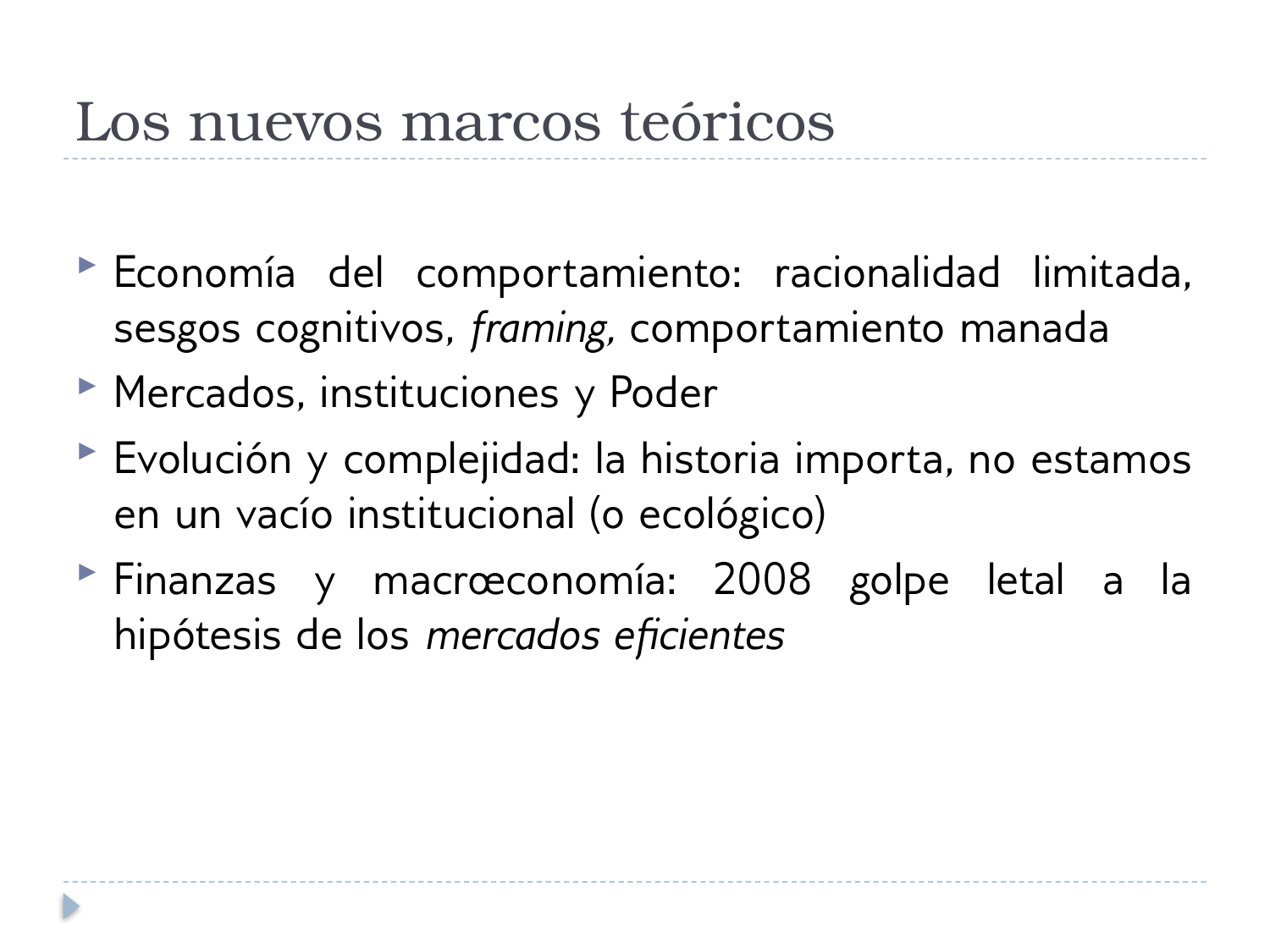

# Los nuevos marcos teóricos

Economía del comportamiento: racionalidad limitada, sesgos cognitivos, framing, comportamiento manada
Mercados, instituciones y Poder
Evolución y complejidad: la historia importa, no estamos en un vacío institucional (o ecológico)
Finanzas y macroeconomía: 2008 golpe letal a la hipótesis de los mercados eficientes